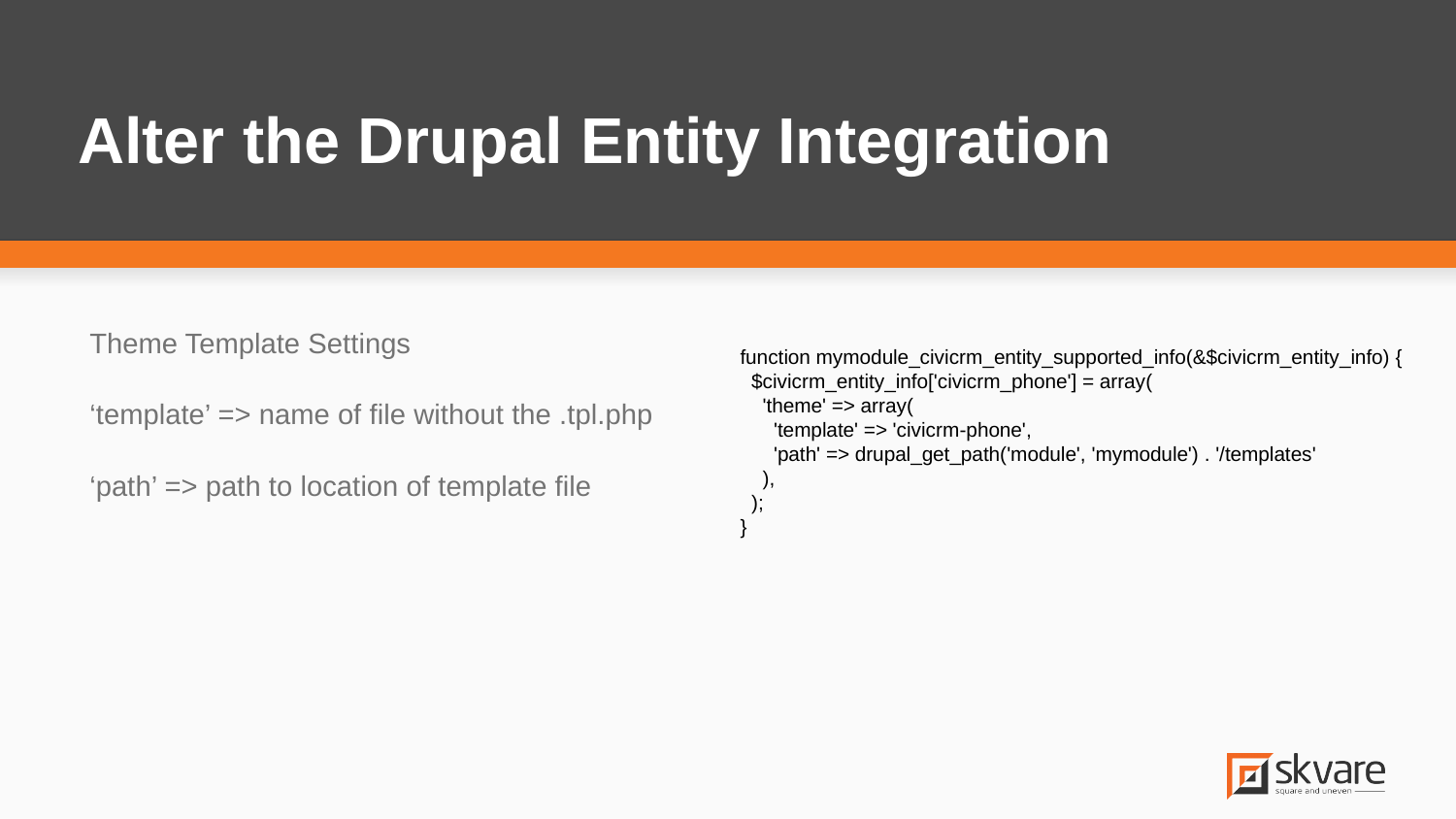

# Alter the Drupal Entity Integration
Theme Template Settings
‘template’ => name of file without the .tpl.php
‘path’ => path to location of template file

function mymodule_civicrm_entity_supported_info(&$civicrm_entity_info) {
  $civicrm_entity_info['civicrm_phone'] = array(
    'theme' => array(
      'template' => 'civicrm-phone',
      'path' => drupal_get_path('module', 'mymodule') . '/templates'
    ),
  );
}